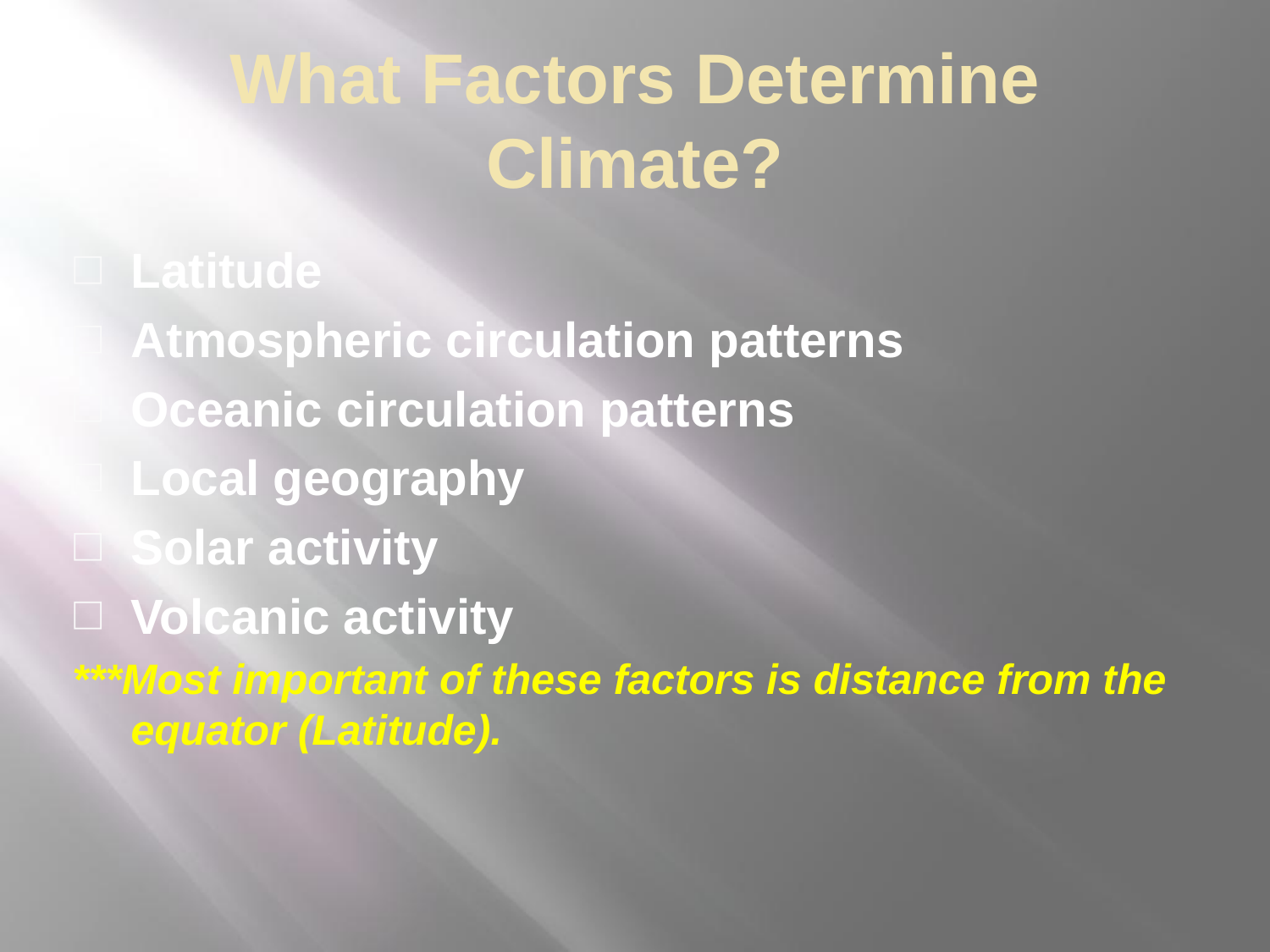

# What Factors Determine Climate?
Latitude
Atmospheric circulation patterns
Oceanic circulation patterns
Local geography
Solar activity
Volcanic activity
***Most important of these factors is distance from the equator (Latitude).